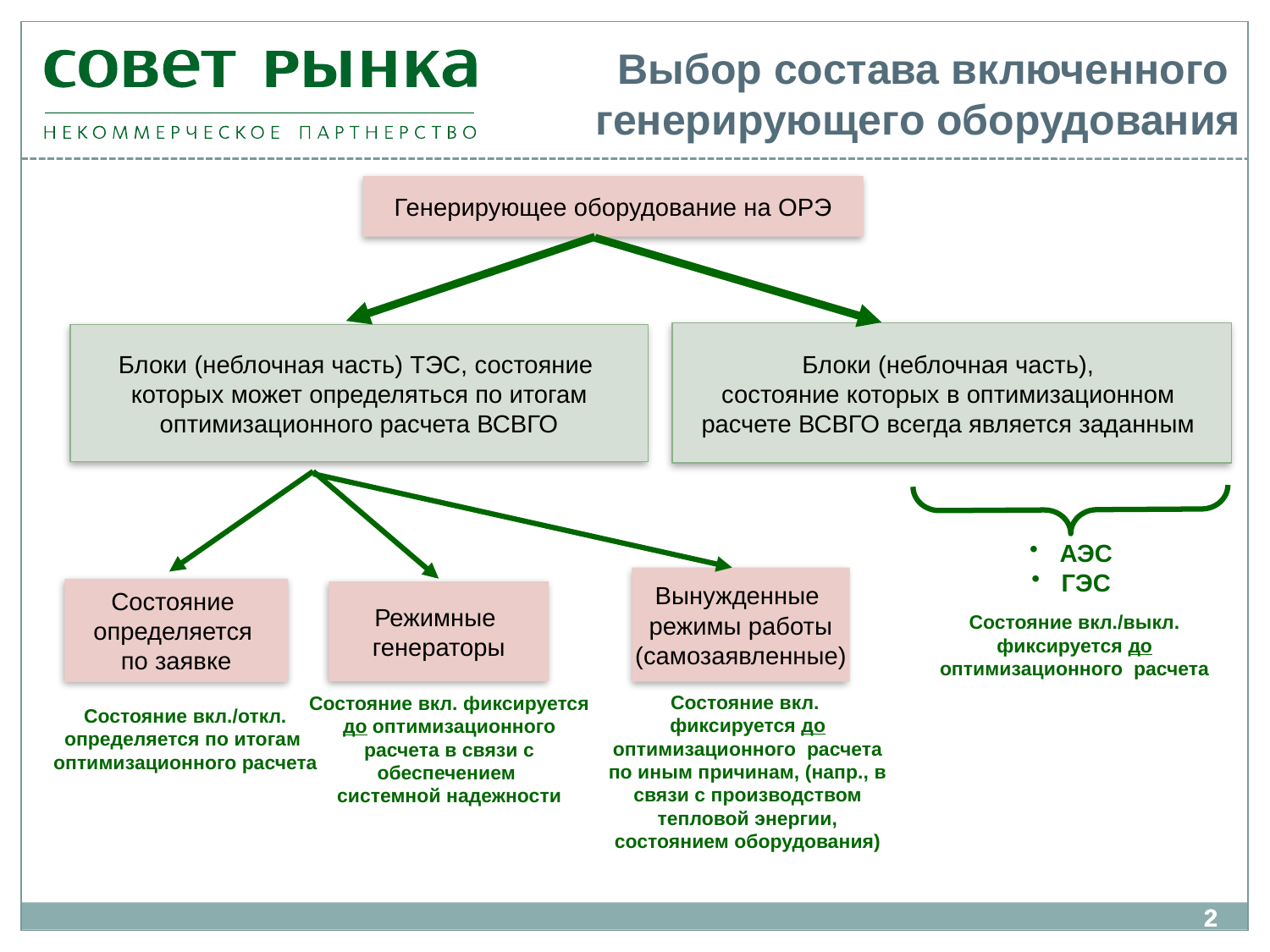

Выбор состава включенного
генерирующего оборудования
Генерирующее оборудование на ОРЭ

Блоки (неблочная часть),
состояние которых в оптимизационном
расчете ВСВГО всегда является заданным
Блоки (неблочная часть) ТЭС, состояние
которых может определяться по итогам
оптимизационного расчета ВСВГО

АЭС
ГЭС
Вынужденные
режимы работы
(самозаявленные)
Состояние
определяется
по заявке
Режимные
генераторы
Состояние вкл./выкл. фиксируется до оптимизационного  расчета
Состояние вкл.
фиксируется до оптимизационного  расчета по иным причинам, (напр., в связи с производством тепловой энергии, состоянием оборудования)
Состояние вкл. фиксируется до оптимизационного расчета в связи с обеспечением
системной надежности
Состояние вкл./откл. определяется по итогам  оптимизационного расчета
2
2
2